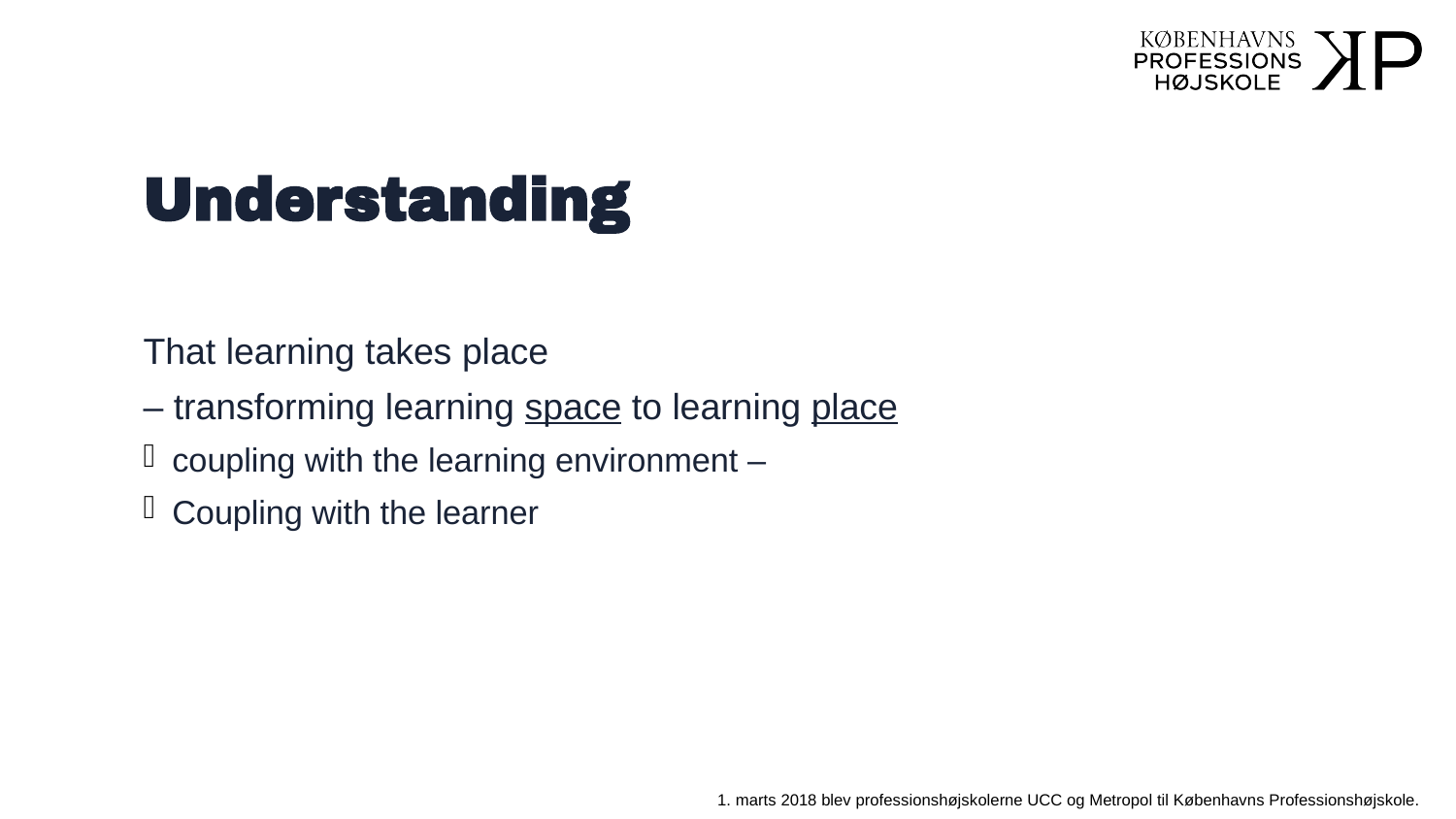

# Understanding

That learning takes place
– transforming learning space to learning place
coupling with the learning environment –
Coupling with the learner